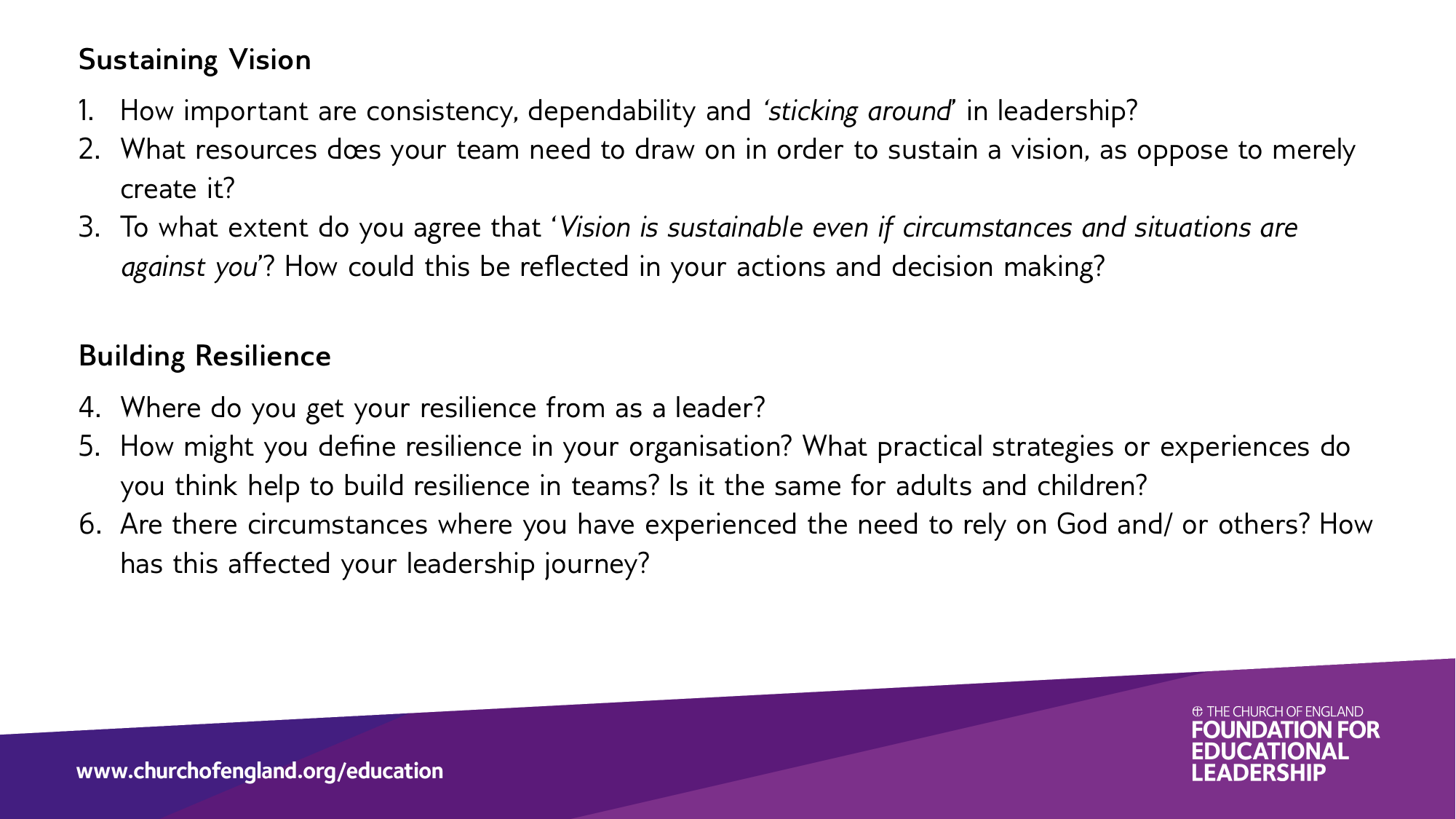

Sustaining Vision
How important are consistency, dependability and ‘sticking around’ in leadership?
What resources does your team need to draw on in order to sustain a vision, as oppose to merely create it?
To what extent do you agree that ‘Vision is sustainable even if circumstances and situations are against you’? How could this be reflected in your actions and decision making?

Building Resilience
Where do you get your resilience from as a leader?
How might you define resilience in your organisation? What practical strategies or experiences do you think help to build resilience in teams? Is it the same for adults and children?
Are there circumstances where you have experienced the need to rely on God and/ or others? How has this affected your leadership journey?